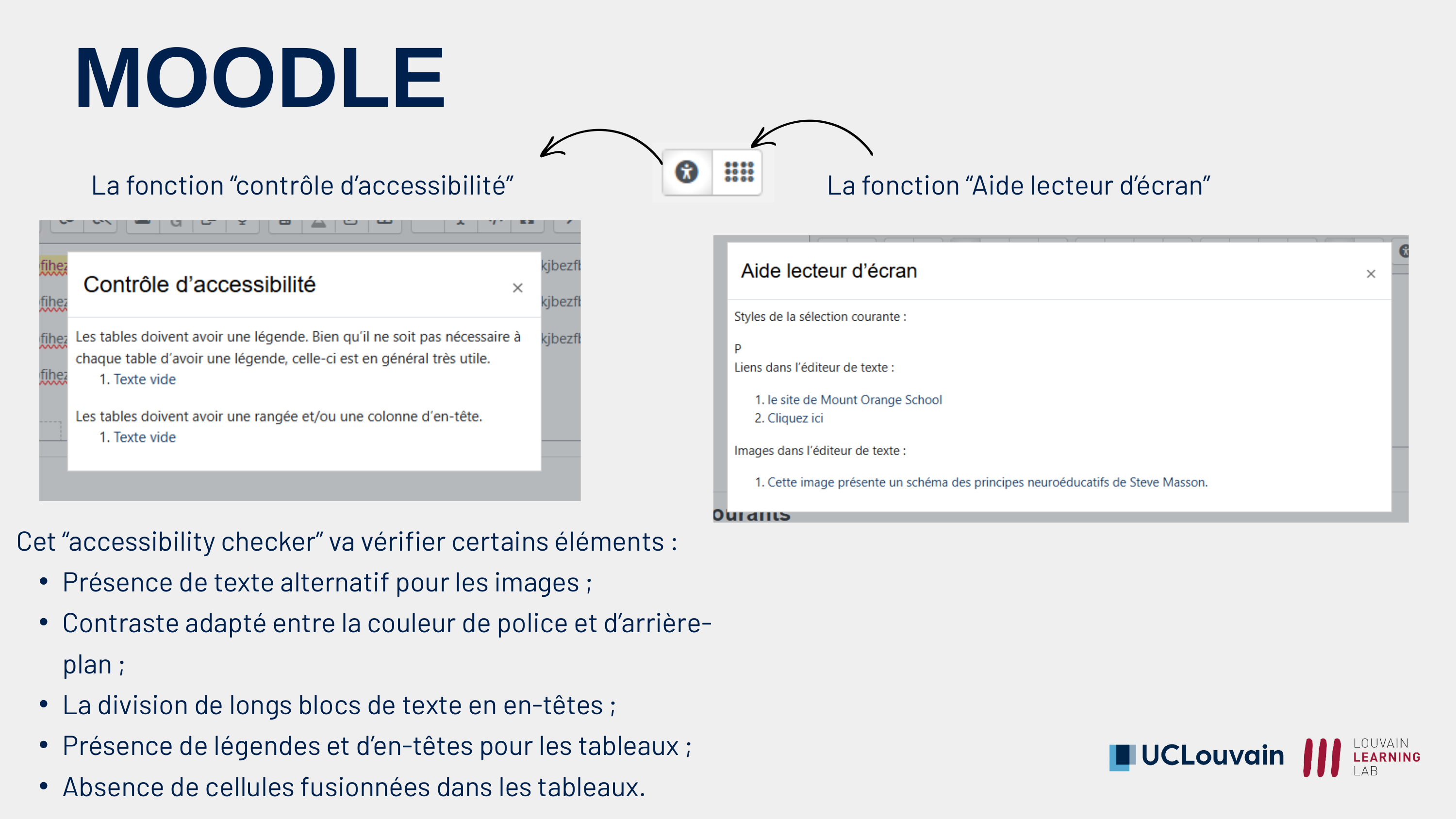

MOODLE

La fonction “contrôle d’accessibilité”
La fonction “Aide lecteur d’écran”

Cet “accessibility checker” va vérifier certains éléments :
Présence de texte alternatif pour les images ;
Contraste adapté entre la couleur de police et d’arrière-plan ;
La division de longs blocs de texte en en-têtes ;
Présence de légendes et d’en-têtes pour les tableaux ;
Absence de cellules fusionnées dans les tableaux.